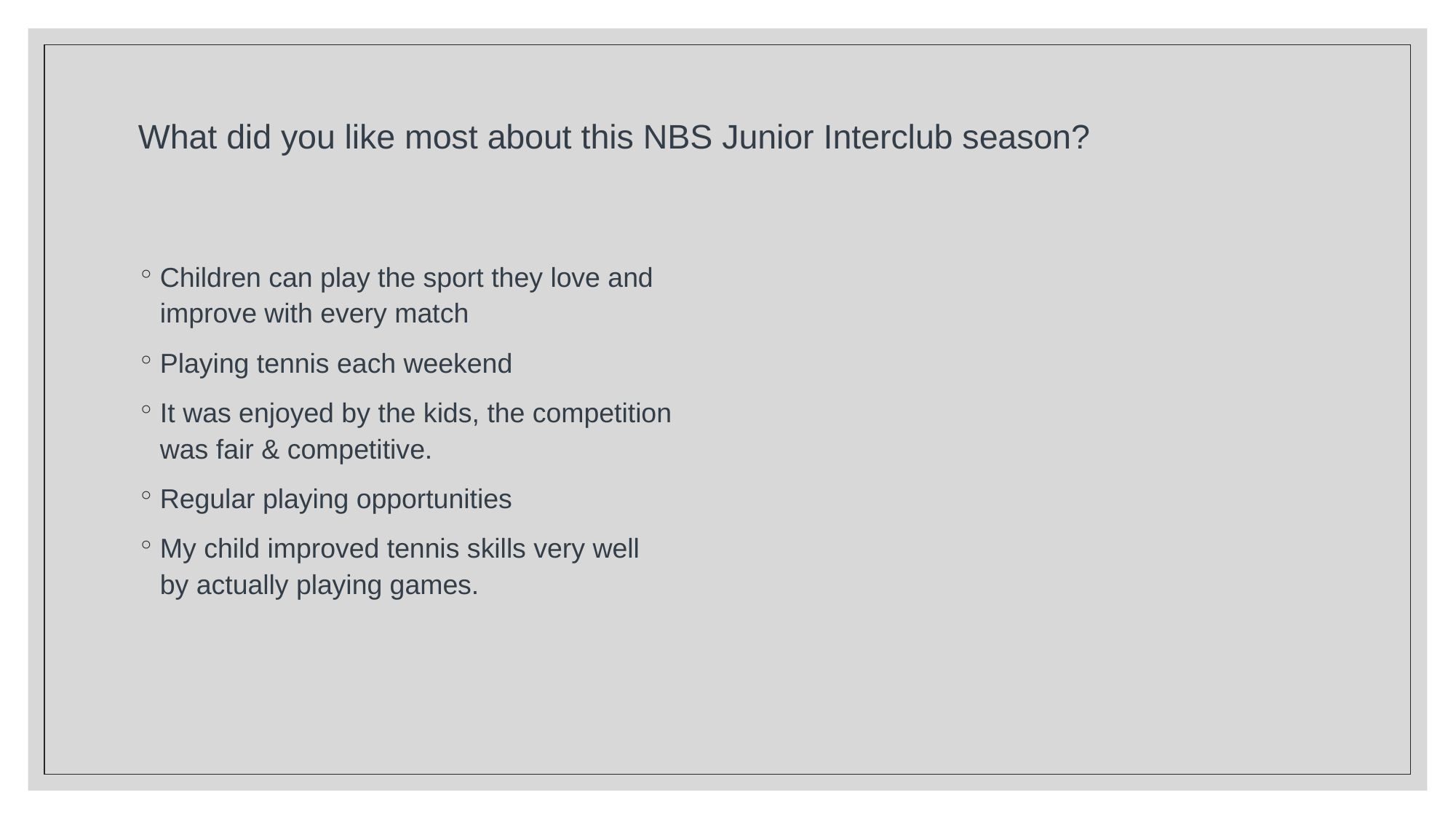

# What did you like most about this NBS Junior Interclub season?
Children can play the sport they love and improve with every match
Playing tennis each weekend
It was enjoyed by the kids, the competition was fair & competitive.
Regular playing opportunities
My child improved tennis skills very well by actually playing games.